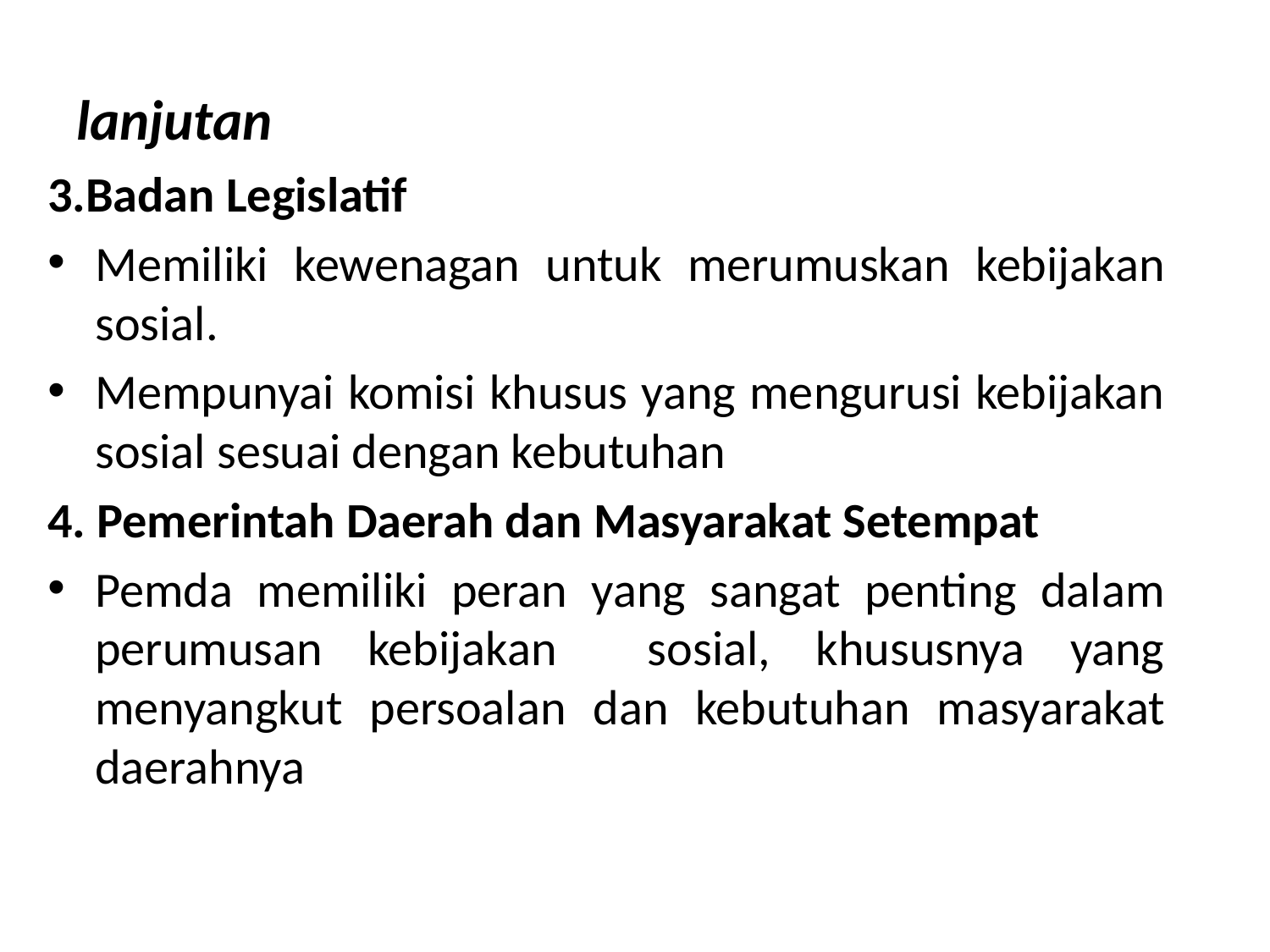

# lanjutan
3.Badan Legislatif
Memiliki kewenagan untuk merumuskan kebijakan sosial.
Mempunyai komisi khusus yang mengurusi kebijakan sosial sesuai dengan kebutuhan
4. Pemerintah Daerah dan Masyarakat Setempat
Pemda memiliki peran yang sangat penting dalam perumusan kebijakan  sosial, khususnya yang menyangkut persoalan dan kebutuhan masyarakat daerahnya